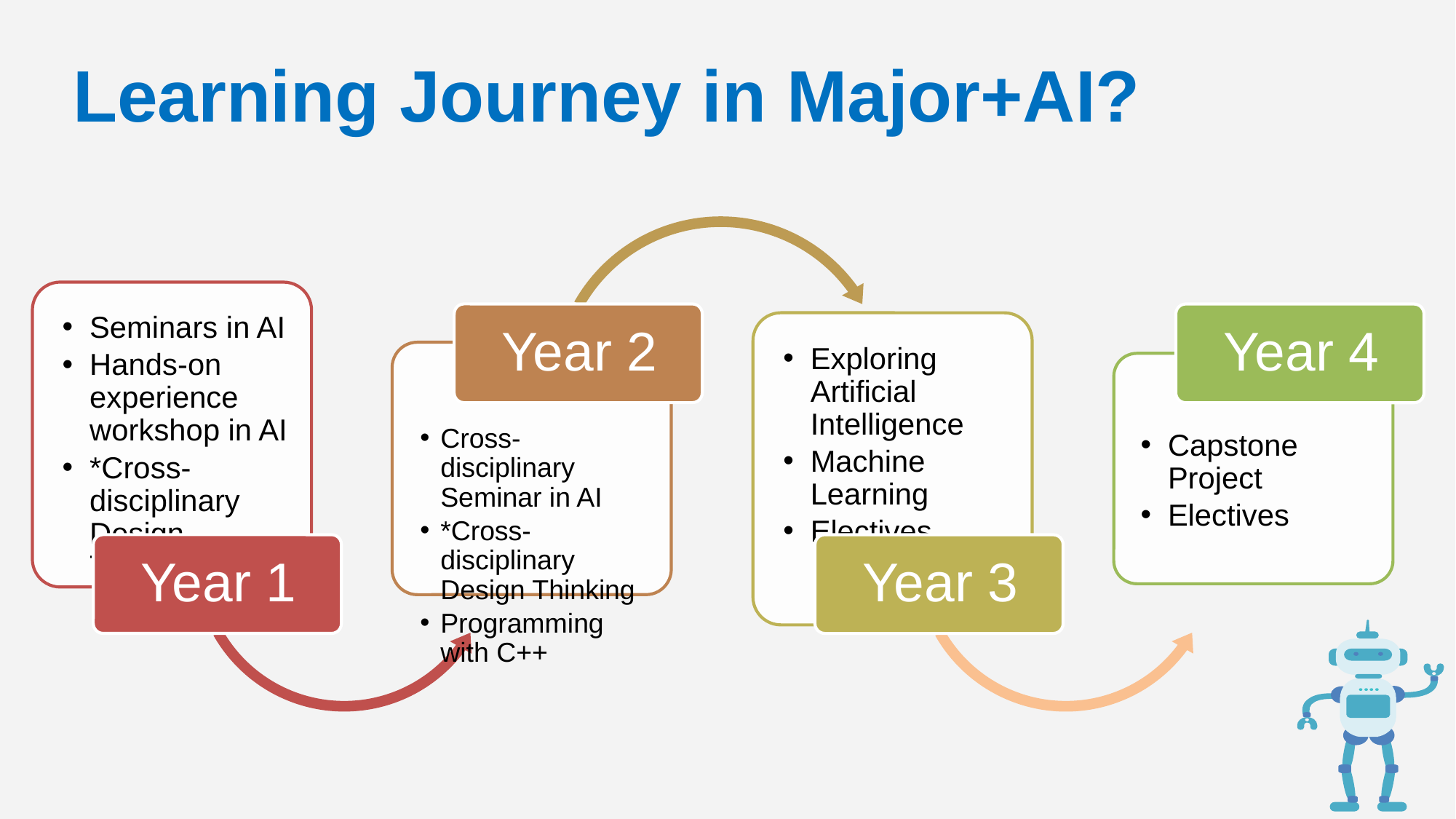

Learning Journey in Major+AI?
Seminars in AI
Hands-on experience workshop in AI
*Cross-disciplinary Design Thinking
Year 1
Cross-disciplinary Seminar in AI
*Cross-disciplinary Design Thinking
Programming with C++
Year 2
Exploring Artificial Intelligence
Machine Learning
Electives
Year 3
Capstone Project
Electives
Year 4